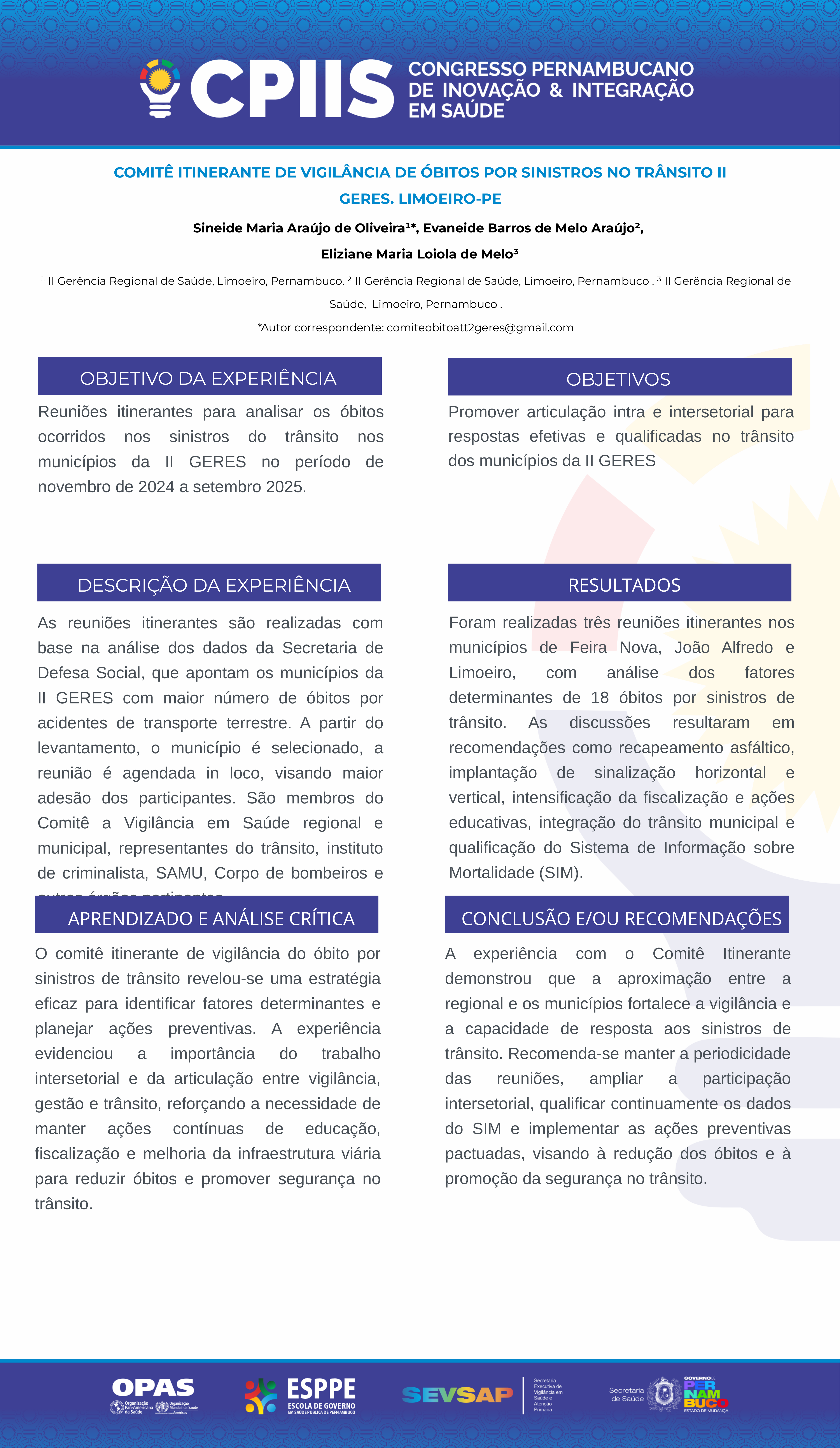

COMITÊ ITINERANTE DE VIGILÂNCIA DE ÓBITOS POR SINISTROS NO TRÂNSITO II GERES. LIMOEIRO-PE
 Sineide Maria Araújo de Oliveira¹*, Evaneide Barros de Melo Araújo²,
Eliziane Maria Loiola de Melo³
¹ II Gerência Regional de Saúde, Limoeiro, Pernambuco. ² II Gerência Regional de Saúde, Limoeiro, Pernambuco . ³ II Gerência Regional de Saúde,  Limoeiro, Pernambuco .
*Autor correspondente: comiteobitoatt2geres@gmail.com

OBJETIVO DA EXPERIÊNCIA
OBJETIVOS
Reuniões itinerantes para analisar os óbitos ocorridos nos sinistros do trânsito nos municípios da II GERES no período de novembro de 2024 a setembro 2025.
Promover articulação intra e intersetorial para respostas efetivas e qualificadas no trânsito dos municípios da II GERES

DESCRIÇÃO DA EXPERIÊNCIA
RESULTADOS
Foram realizadas três reuniões itinerantes nos municípios de Feira Nova, João Alfredo e Limoeiro, com análise dos fatores determinantes de 18 óbitos por sinistros de trânsito. As discussões resultaram em recomendações como recapeamento asfáltico, implantação de sinalização horizontal e vertical, intensificação da fiscalização e ações educativas, integração do trânsito municipal e qualificação do Sistema de Informação sobre Mortalidade (SIM).
As reuniões itinerantes são realizadas com base na análise dos dados da Secretaria de Defesa Social, que apontam os municípios da II GERES com maior número de óbitos por acidentes de transporte terrestre. A partir do levantamento, o município é selecionado, a reunião é agendada in loco, visando maior adesão dos participantes. São membros do Comitê a Vigilância em Saúde regional e municipal, representantes do trânsito, instituto de criminalista, SAMU, Corpo de bombeiros e outros órgãos pertinentes.

APRENDIZADO E ANÁLISE CRÍTICA
CONCLUSÃO E/OU RECOMENDAÇÕES
O comitê itinerante de vigilância do óbito por sinistros de trânsito revelou-se uma estratégia eficaz para identificar fatores determinantes e planejar ações preventivas. A experiência evidenciou a importância do trabalho intersetorial e da articulação entre vigilância, gestão e trânsito, reforçando a necessidade de manter ações contínuas de educação, fiscalização e melhoria da infraestrutura viária para reduzir óbitos e promover segurança no trânsito.
A experiência com o Comitê Itinerante demonstrou que a aproximação entre a regional e os municípios fortalece a vigilância e a capacidade de resposta aos sinistros de trânsito. Recomenda-se manter a periodicidade das reuniões, ampliar a participação intersetorial, qualificar continuamente os dados do SIM e implementar as ações preventivas pactuadas, visando à redução dos óbitos e à promoção da segurança no trânsito.